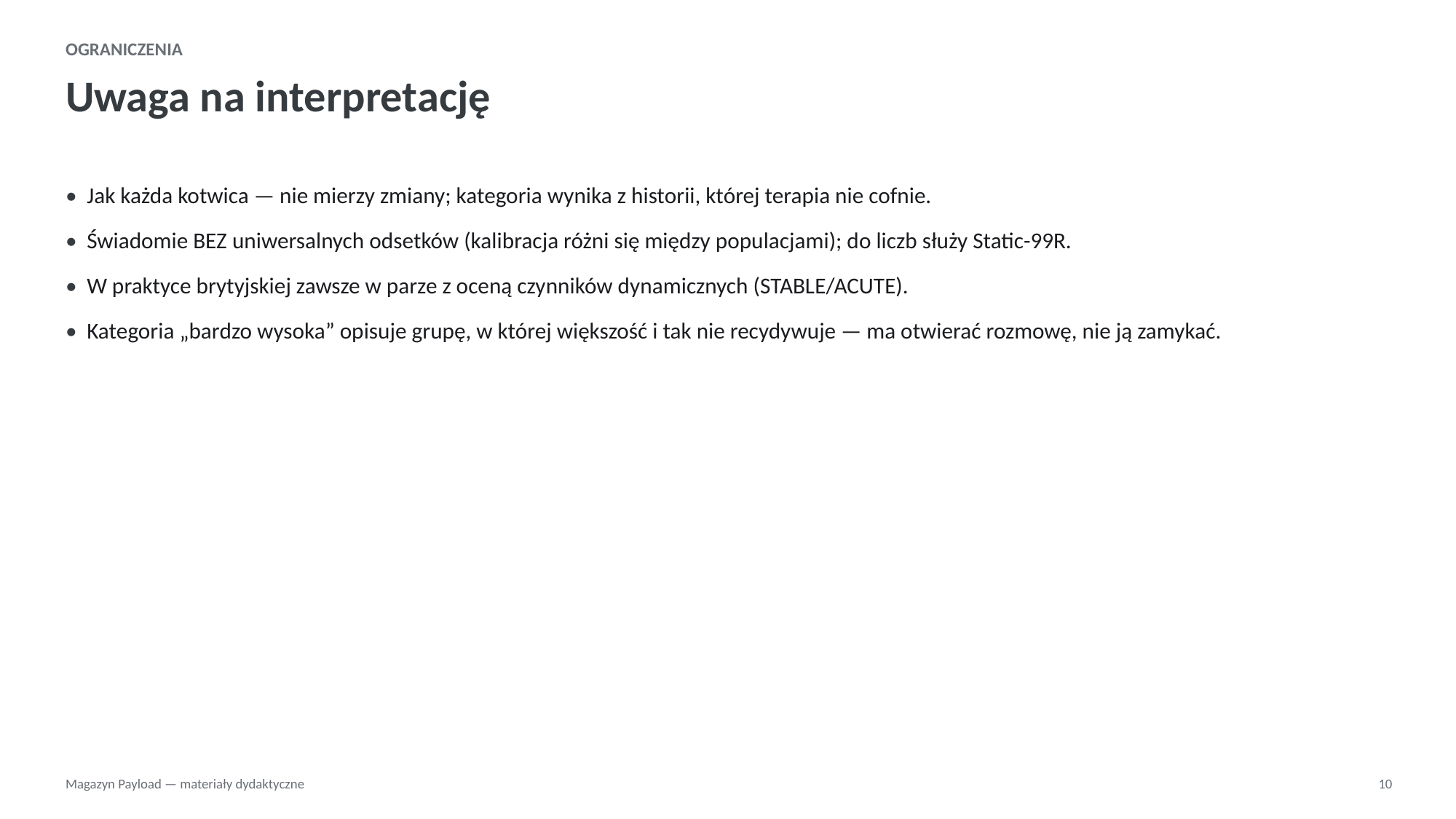

OGRANICZENIA
Uwaga na interpretację
•  Jak każda kotwica — nie mierzy zmiany; kategoria wynika z historii, której terapia nie cofnie.
•  Świadomie BEZ uniwersalnych odsetków (kalibracja różni się między populacjami); do liczb służy Static-99R.
•  W praktyce brytyjskiej zawsze w parze z oceną czynników dynamicznych (STABLE/ACUTE).
•  Kategoria „bardzo wysoka” opisuje grupę, w której większość i tak nie recydywuje — ma otwierać rozmowę, nie ją zamykać.
Magazyn Payload — materiały dydaktyczne
10